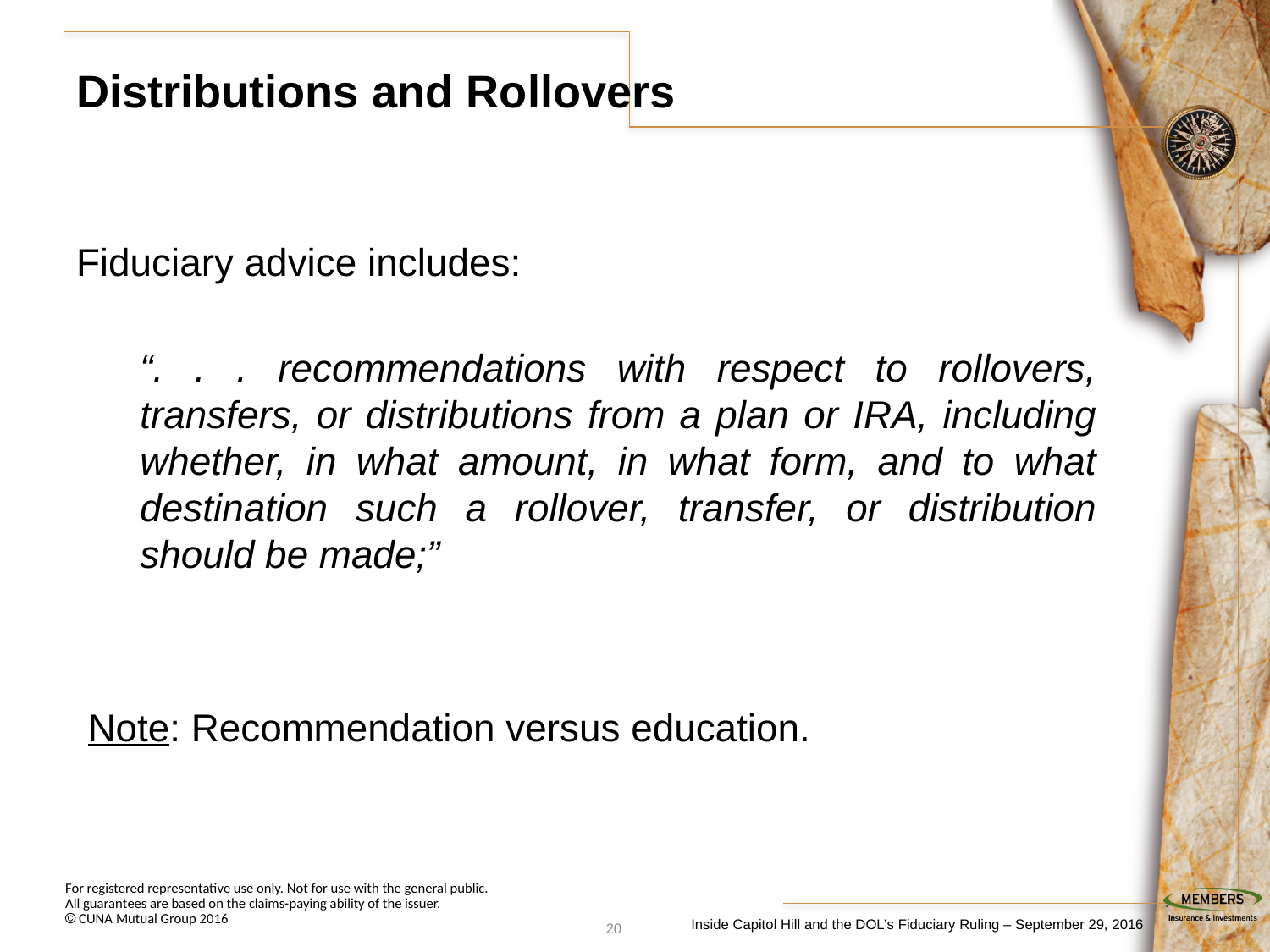

# Distributions and Rollovers
Fiduciary advice includes:
“. . . recommendations with respect to rollovers, transfers, or distributions from a plan or IRA, including whether, in what amount, in what form, and to what destination such a rollover, transfer, or distribution should be made;”

Note: Recommendation versus education.
20
Inside Capitol Hill and the DOL’s Fiduciary Ruling – September 29, 2016